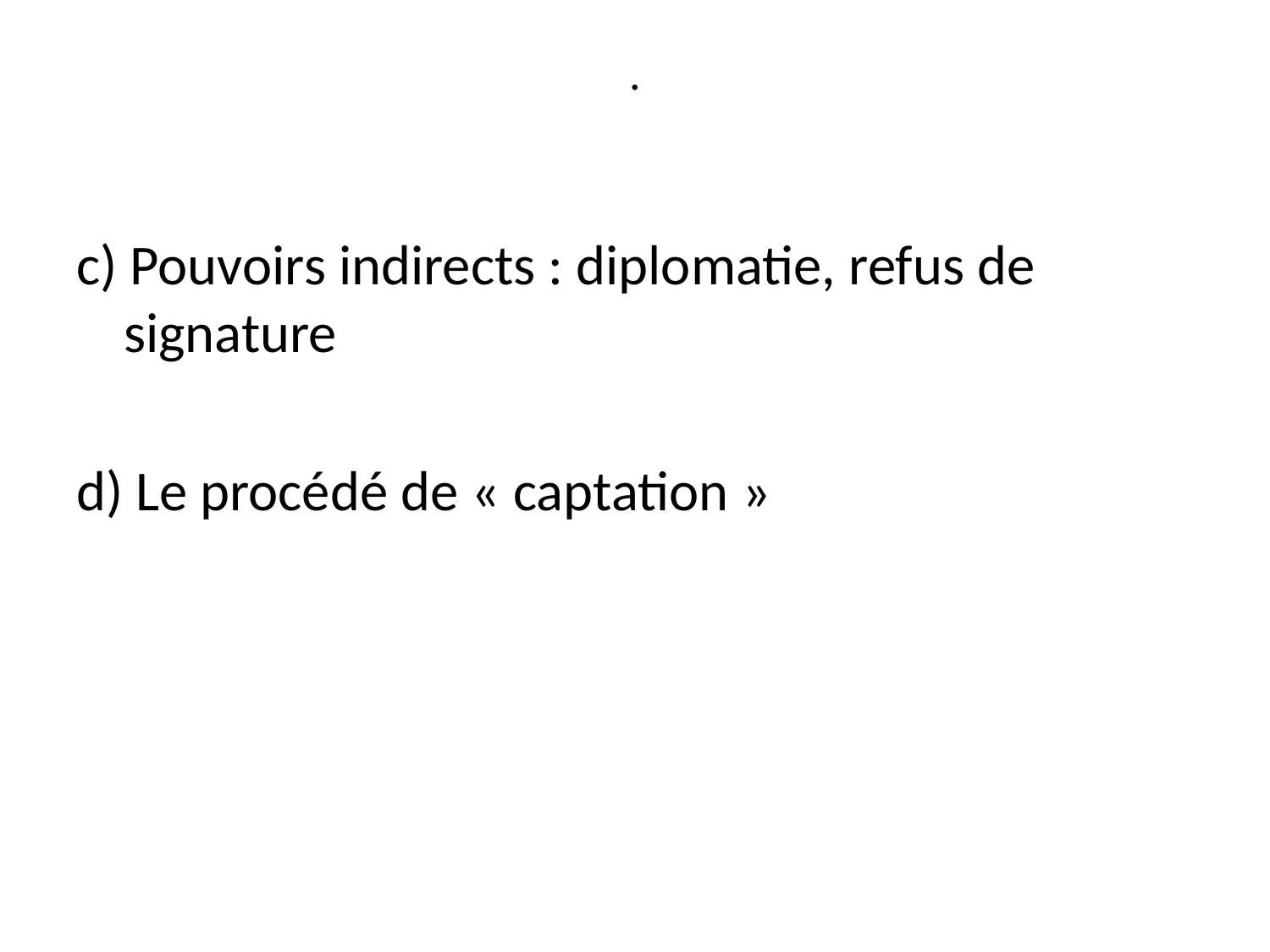

# .
c) Pouvoirs indirects : diplomatie, refus de signature

d) Le procédé de « captation »